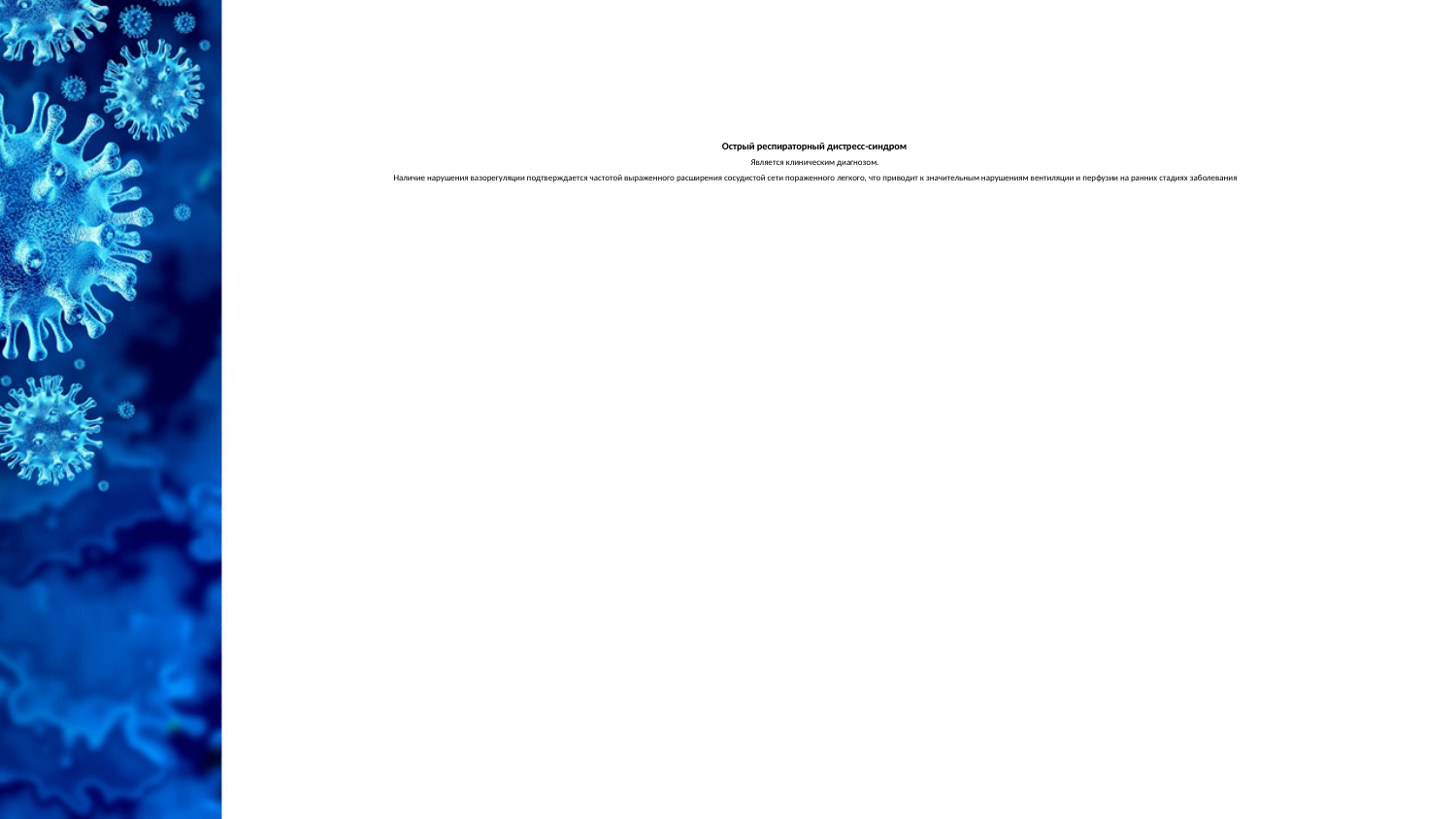

# Острый респираторный дистресс-синдром Является клиническим диагнозом. Наличие нарушения вазорегуляции подтверждается частотой выраженного расширения сосудистой сети пораженного легкого, что приводит к значительным нарушениям вентиляции и перфузии на ранних стадиях заболевания